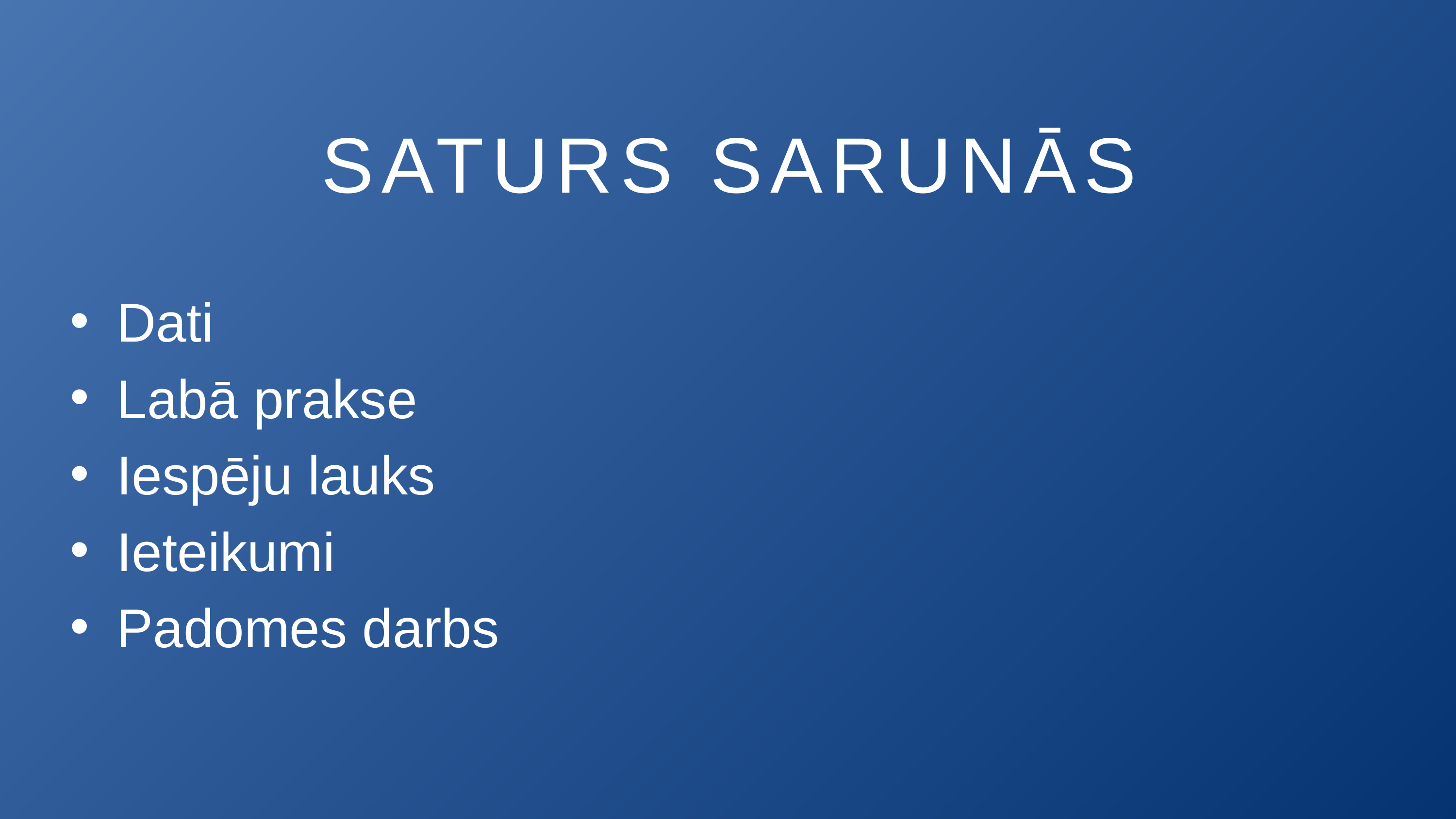

SATURS SARUNĀS
Dati
Labā prakse
Iespēju lauks
Ieteikumi
Padomes darbs